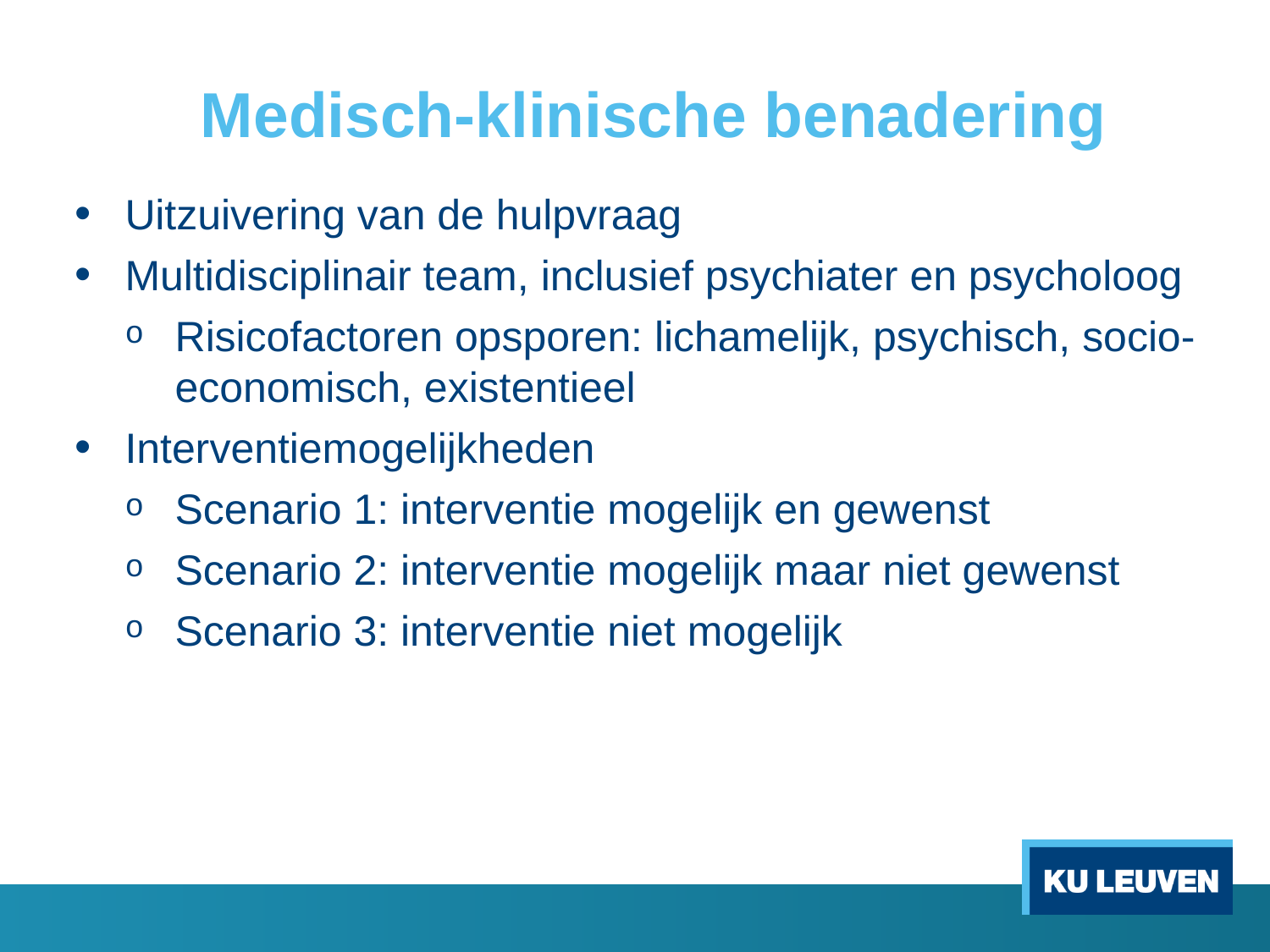

# Medisch-klinische benadering
Uitzuivering van de hulpvraag
Multidisciplinair team, inclusief psychiater en psycholoog
Risicofactoren opsporen: lichamelijk, psychisch, socio-economisch, existentieel
Interventiemogelijkheden
Scenario 1: interventie mogelijk en gewenst
Scenario 2: interventie mogelijk maar niet gewenst
Scenario 3: interventie niet mogelijk